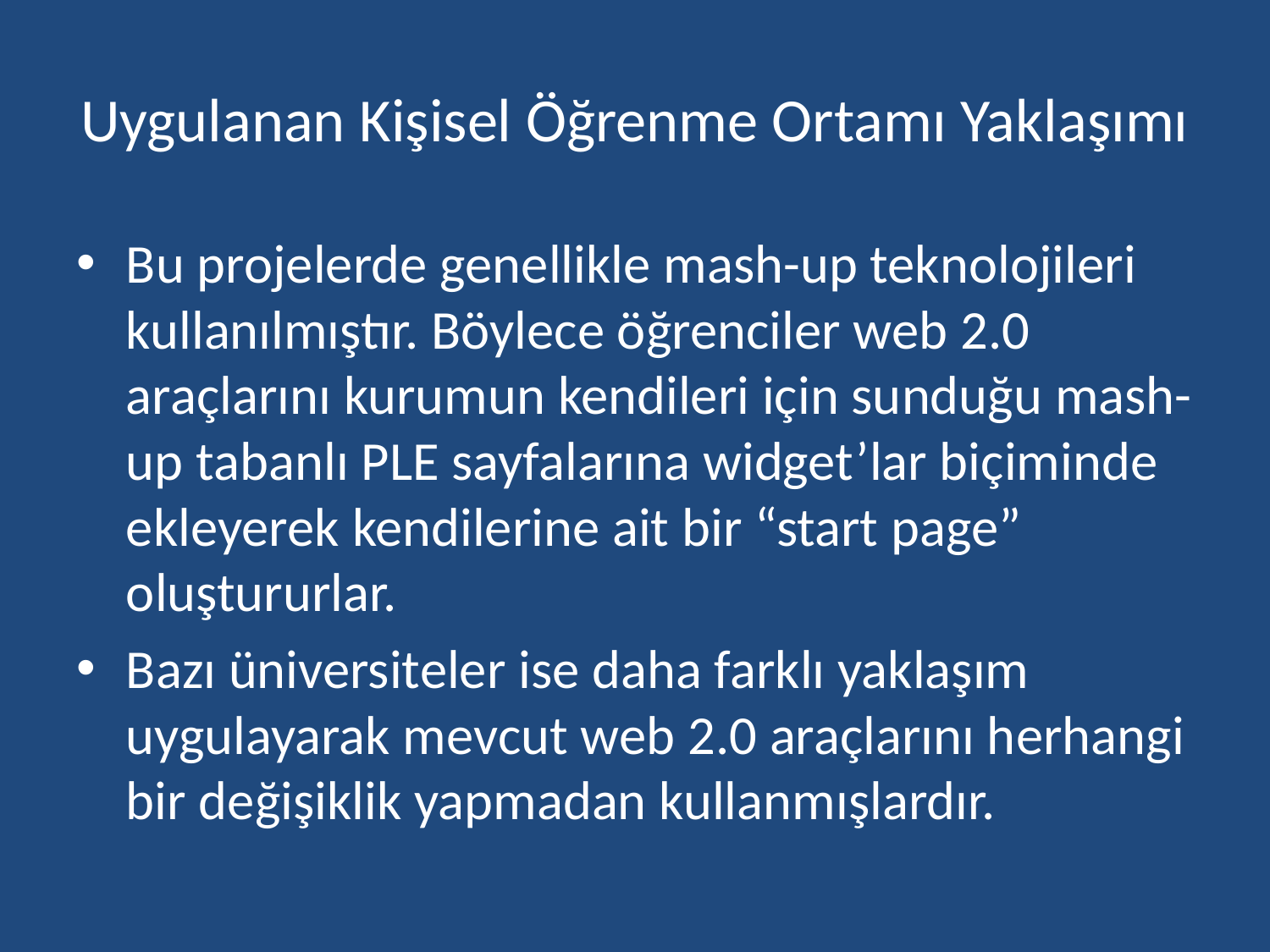

# Uygulanan Kişisel Öğrenme Ortamı Yaklaşımı
Bu projelerde genellikle mash-up teknolojileri kullanılmıştır. Böylece öğrenciler web 2.0 araçlarını kurumun kendileri için sunduğu mash-up tabanlı PLE sayfalarına widget’lar biçiminde ekleyerek kendilerine ait bir “start page” oluştururlar.
Bazı üniversiteler ise daha farklı yaklaşım uygulayarak mevcut web 2.0 araçlarını herhangi bir değişiklik yapmadan kullanmışlardır.